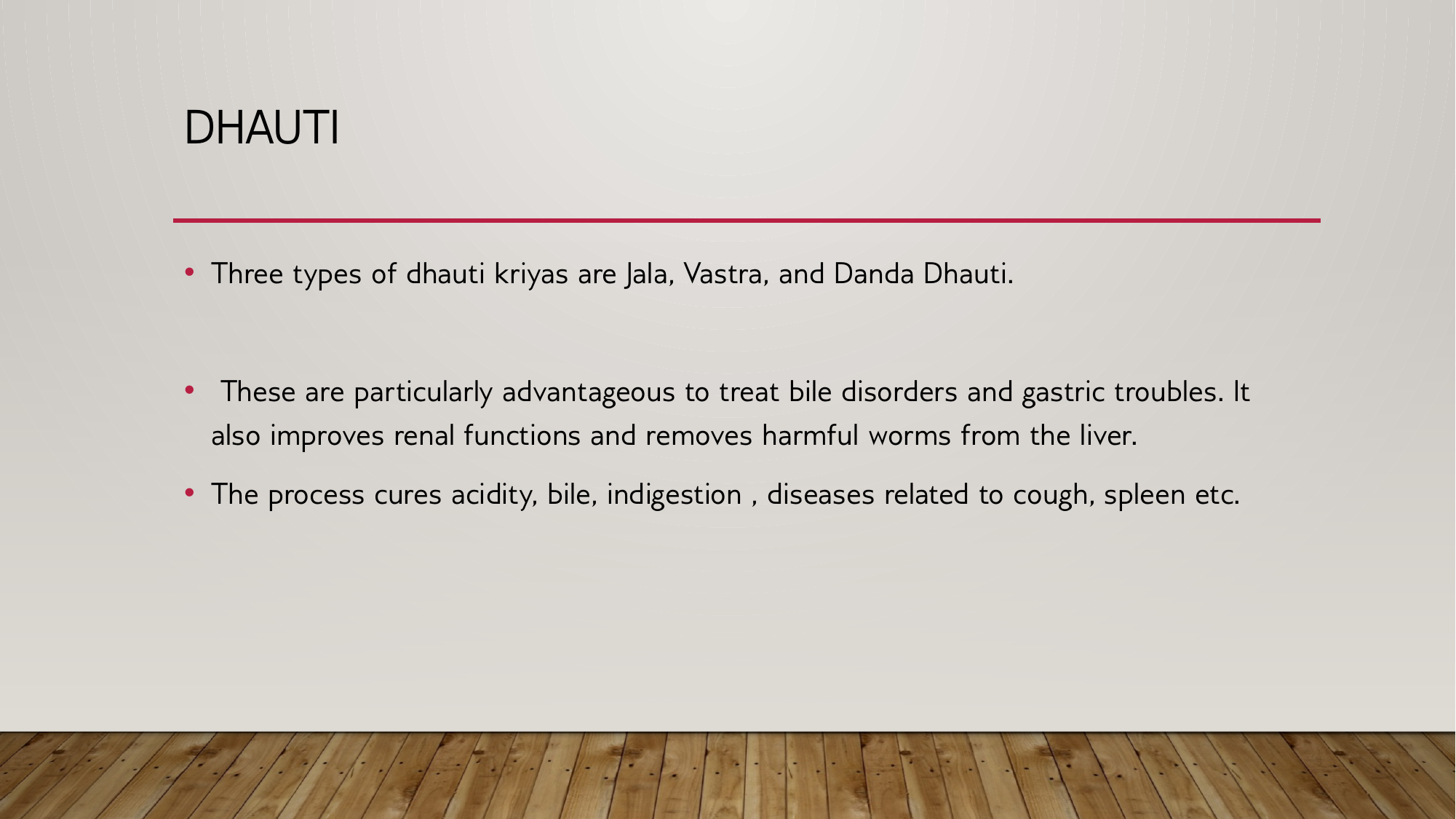

# Dhauti
Three types of dhauti kriyas are Jala, Vastra, and Danda Dhauti.

 These are particularly advantageous to treat bile disorders and gastric troubles. It also improves renal functions and removes harmful worms from the liver.
The process cures acidity, bile, indigestion , diseases related to cough, spleen etc.